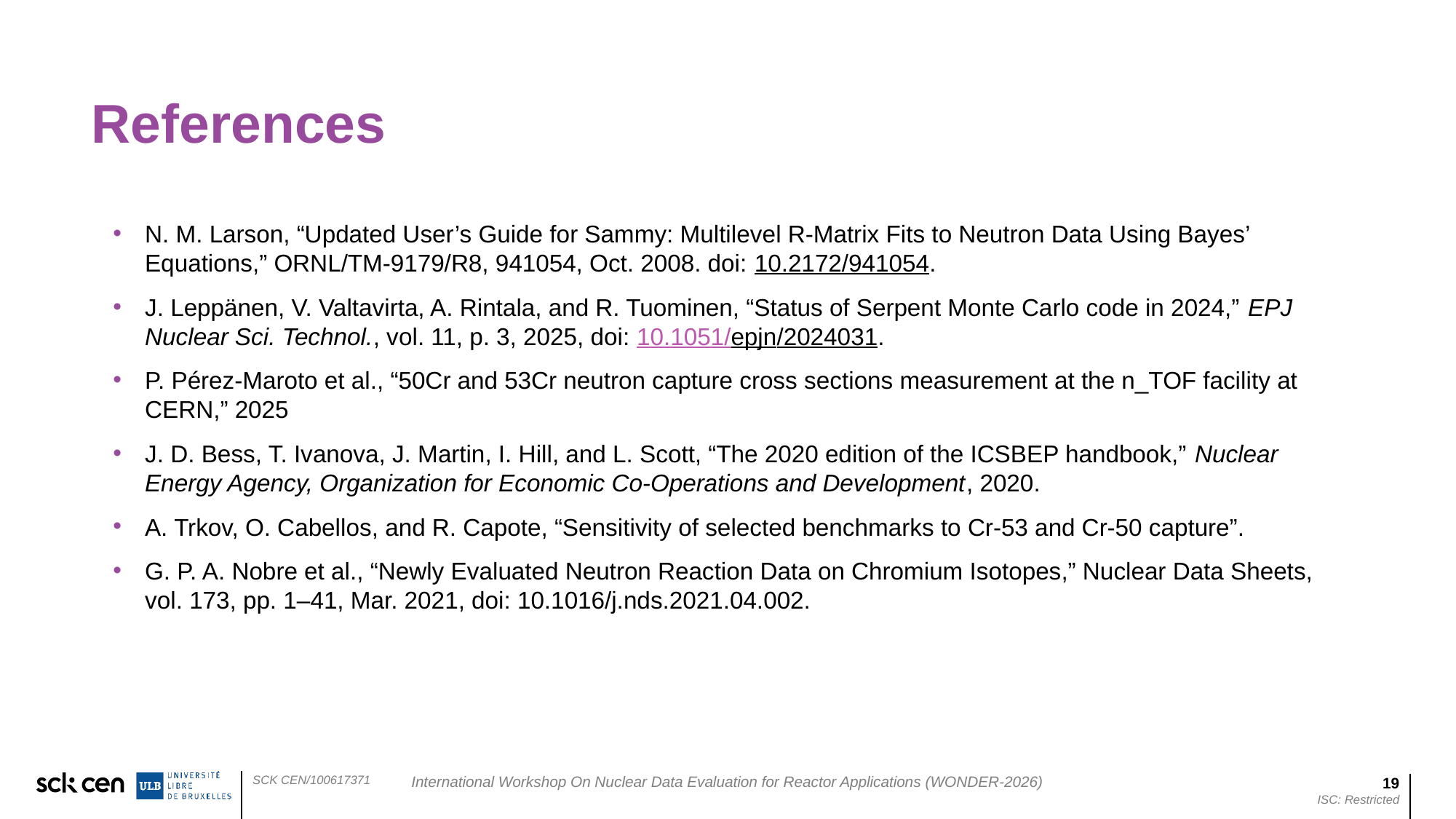

# References
N. M. Larson, “Updated User’s Guide for Sammy: Multilevel R-Matrix Fits to Neutron Data Using Bayes’ Equations,” ORNL/TM-9179/R8, 941054, Oct. 2008. doi: 10.2172/941054.
J. Leppänen, V. Valtavirta, A. Rintala, and R. Tuominen, “Status of Serpent Monte Carlo code in 2024,” EPJ Nuclear Sci. Technol., vol. 11, p. 3, 2025, doi: 10.1051/epjn/2024031.
P. Pérez-Maroto et al., “50Cr and 53Cr neutron capture cross sections measurement at the n_TOF facility at CERN,” 2025
J. D. Bess, T. Ivanova, J. Martin, I. Hill, and L. Scott, “The 2020 edition of the ICSBEP handbook,” Nuclear Energy Agency, Organization for Economic Co-Operations and Development, 2020.
A. Trkov, O. Cabellos, and R. Capote, “Sensitivity of selected benchmarks to Cr-53 and Cr-50 capture”.
G. P. A. Nobre et al., “Newly Evaluated Neutron Reaction Data on Chromium Isotopes,” Nuclear Data Sheets, vol. 173, pp. 1–41, Mar. 2021, doi: 10.1016/j.nds.2021.04.002.

19